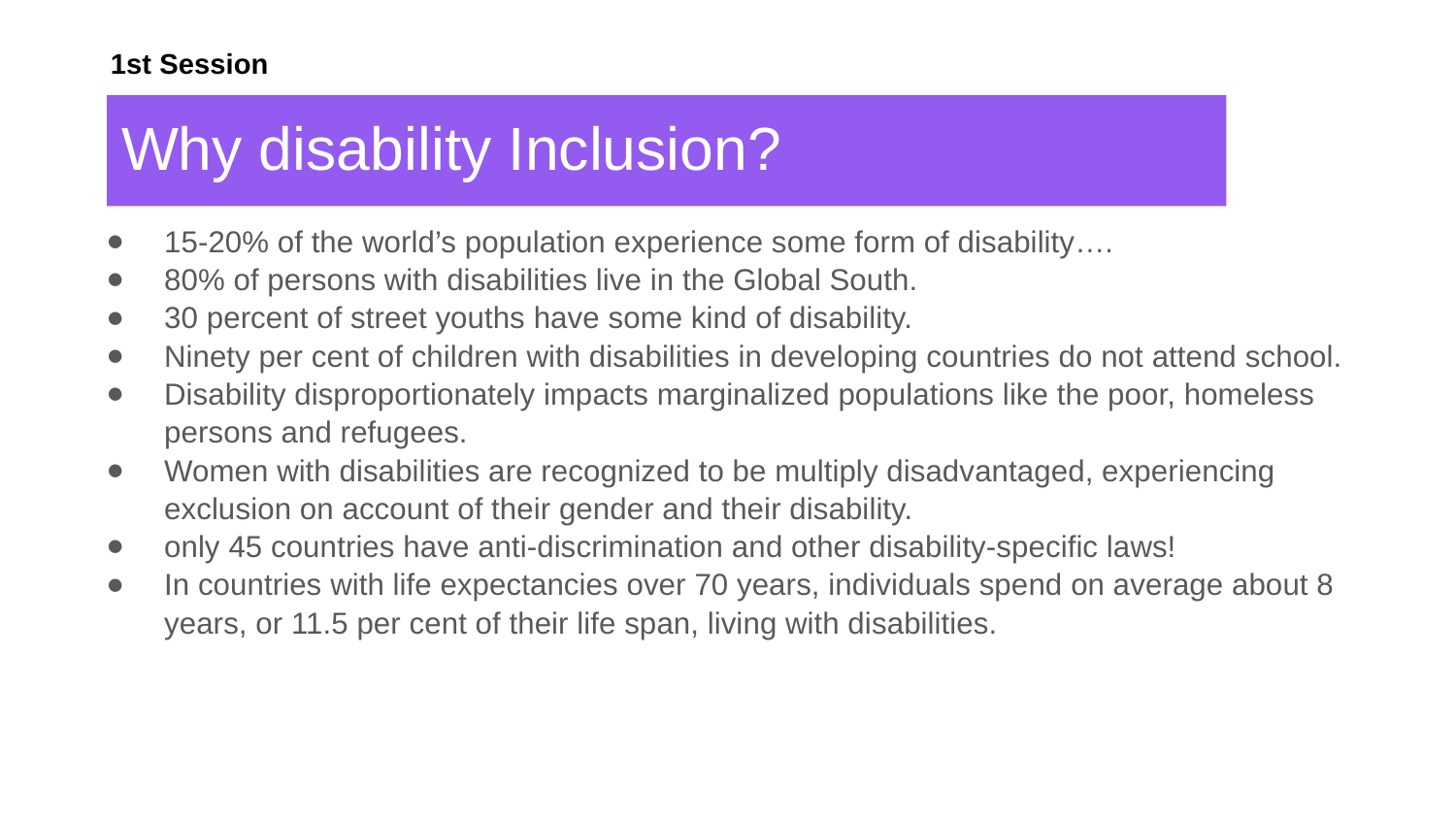

1st Session
# Why disability Inclusion?
15-20% of the world’s population experience some form of disability….
80% of persons with disabilities live in the Global South.
30 percent of street youths have some kind of disability.
Ninety per cent of children with disabilities in developing countries do not attend school.
Disability disproportionately impacts marginalized populations like the poor, homeless persons and refugees.
Women with disabilities are recognized to be multiply disadvantaged, experiencing exclusion on account of their gender and their disability.
only 45 countries have anti-discrimination and other disability-specific laws!
In countries with life expectancies over 70 years, individuals spend on average about 8 years, or 11.5 per cent of their life span, living with disabilities.